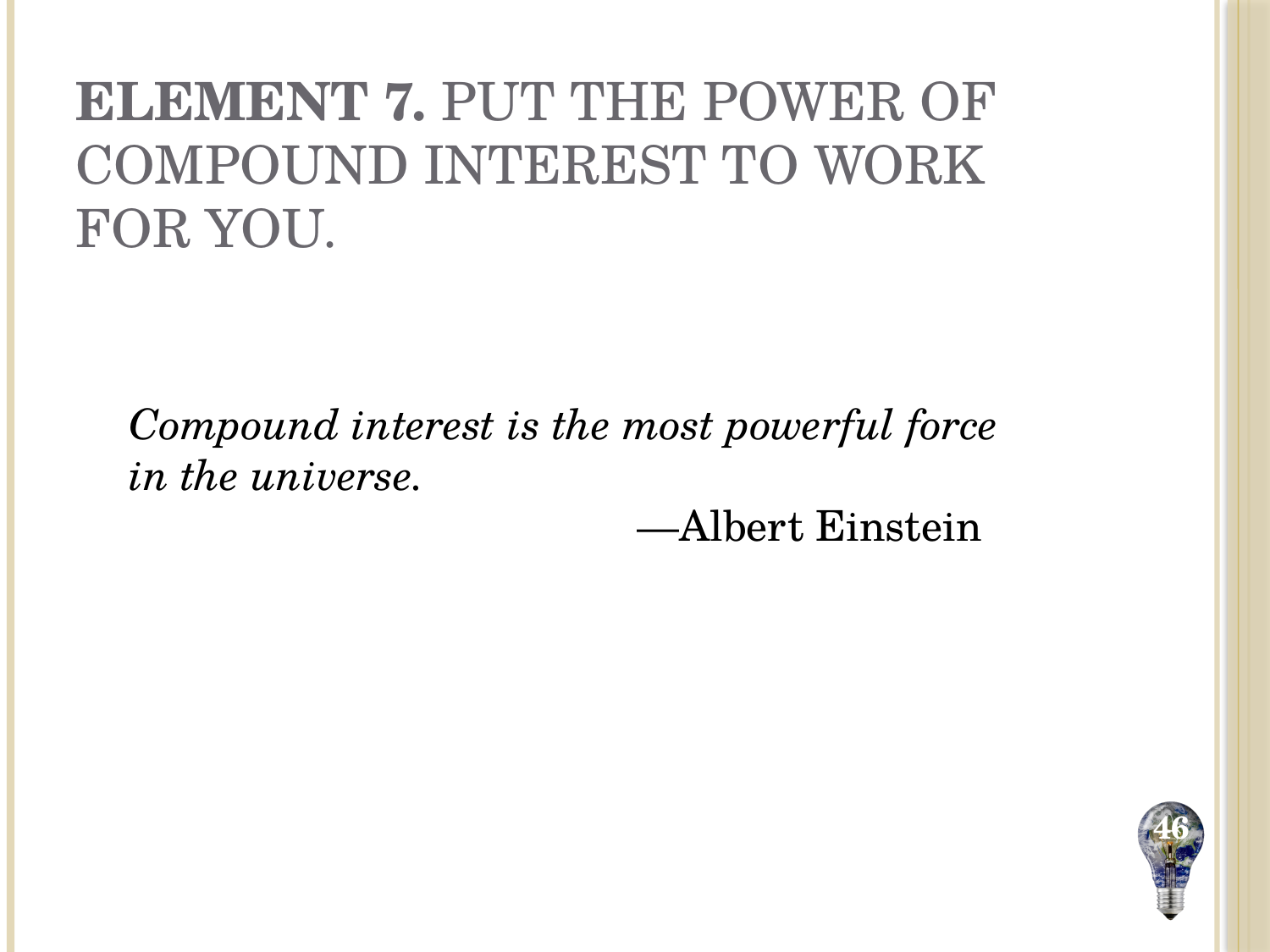

# Element 7. Put the power of compound interest to work for you.
Compound interest is the most powerful force in the universe.
				—Albert Einstein
46